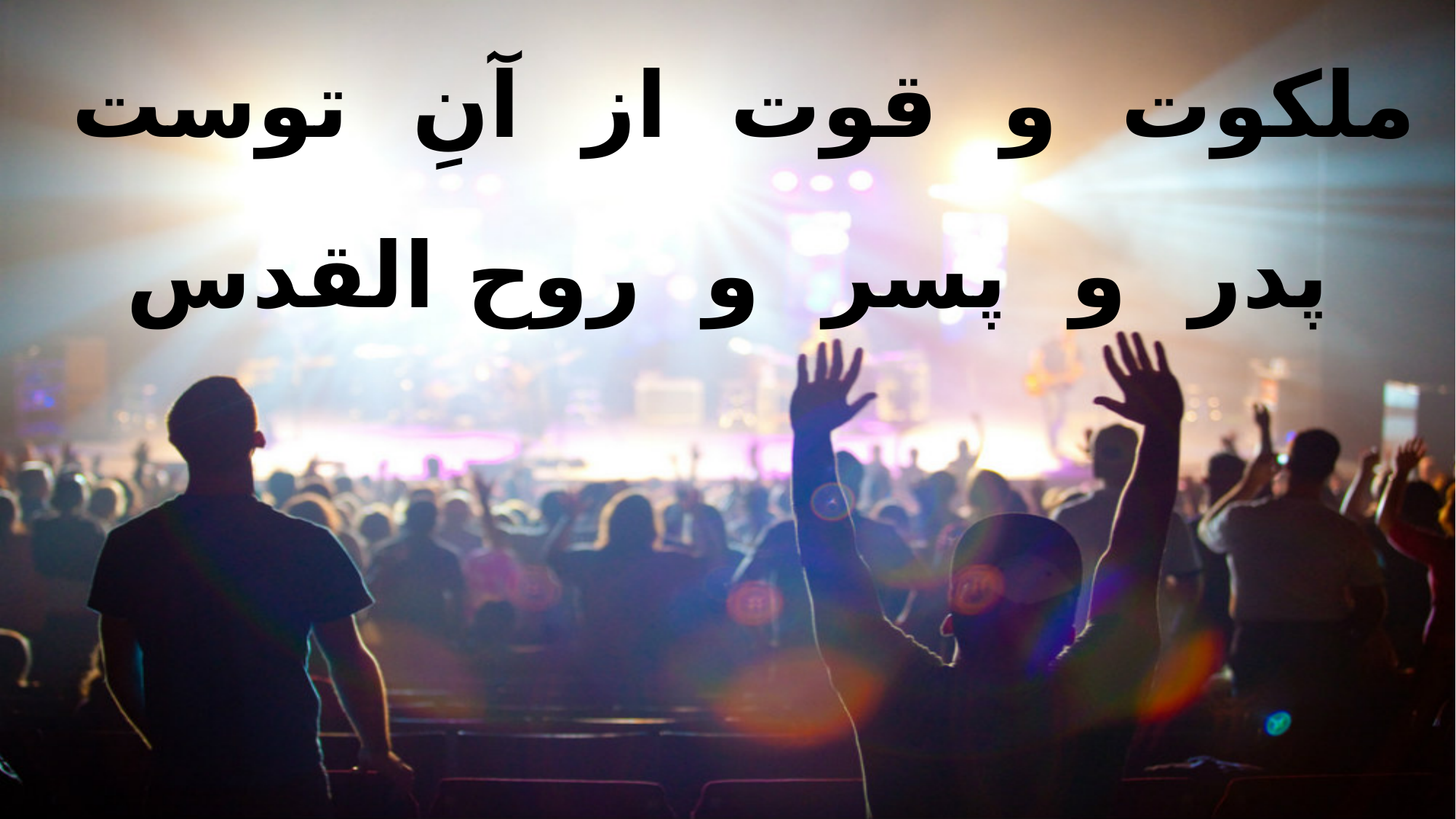

ملکوت  و  قوت  از  آنِ  توست

پدر  و  پسر  و  روح القدس